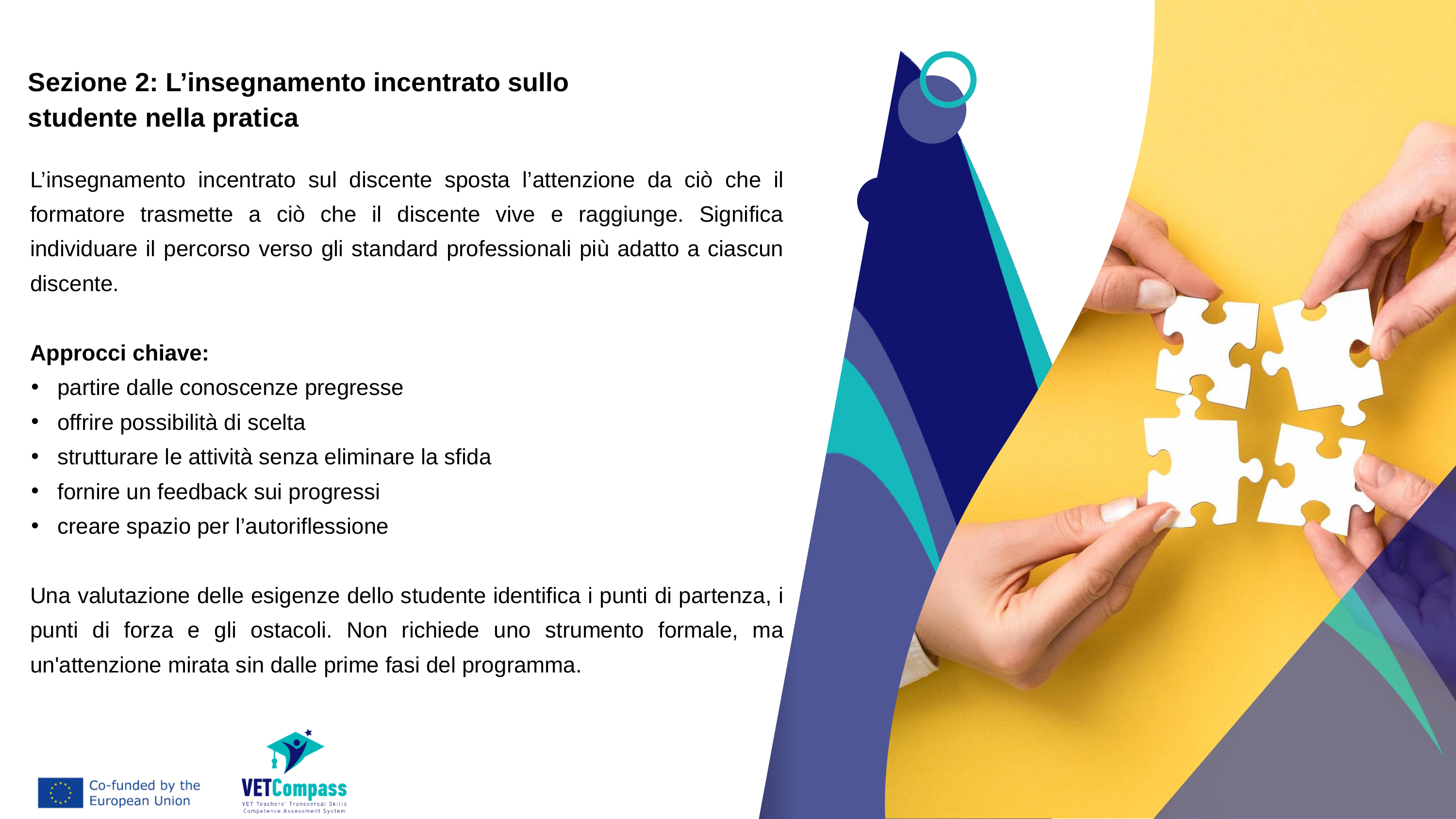

Sezione 2: L’insegnamento incentrato sullo studente nella pratica

L’insegnamento incentrato sul discente sposta l’attenzione da ciò che il formatore trasmette a ciò che il discente vive e raggiunge. Significa individuare il percorso verso gli standard professionali più adatto a ciascun discente.

Approcci chiave:
partire dalle conoscenze pregresse
offrire possibilità di scelta
strutturare le attività senza eliminare la sfida
fornire un feedback sui progressi
creare spazio per l’autoriflessione

Una valutazione delle esigenze dello studente identifica i punti di partenza, i punti di forza e gli ostacoli. Non richiede uno strumento formale, ma un'attenzione mirata sin dalle prime fasi del programma.